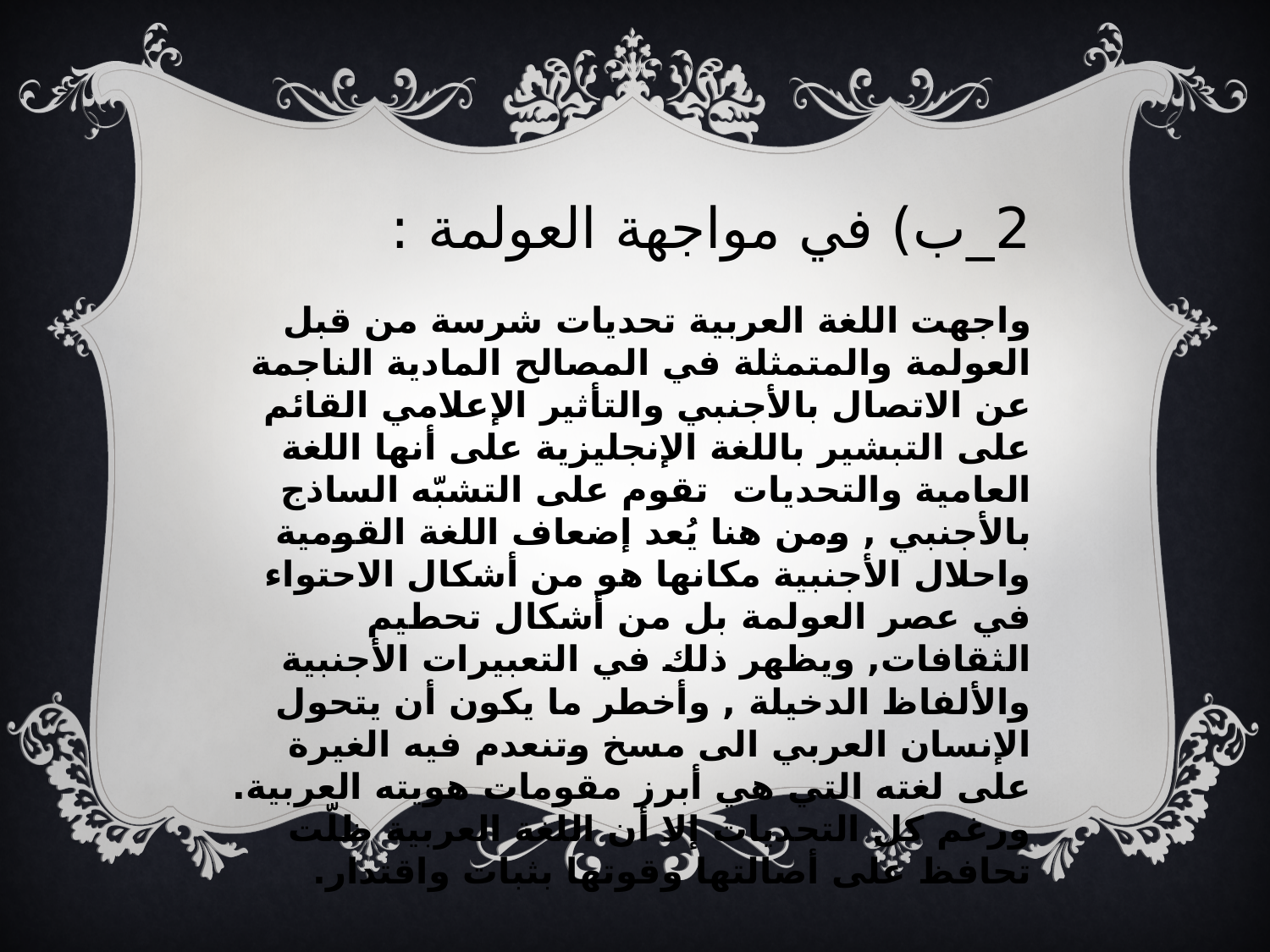

2_ب) في مواجهة العولمة :

واجهت اللغة العربية تحديات شرسة من قبل العولمة والمتمثلة في المصالح المادية الناجمة عن الاتصال بالأجنبي والتأثير الإعلامي القائم على التبشير باللغة الإنجليزية على أنها اللغة العامية والتحديات  تقوم على التشبّه الساذج بالأجنبي , ومن هنا يُعد إضعاف اللغة القومية واحلال الأجنبية مكانها هو من أشكال الاحتواء في عصر العولمة بل من أشكال تحطيم الثقافات, ويظهر ذلك في التعبيرات الأجنبية والألفاظ الدخيلة , وأخطر ما يكون أن يتحول الإنسان العربي الى مسخ وتنعدم فيه الغيرة على لغته التي هي أبرز مقومات هويته العربية.
ورغم كل التحديات إلا أن اللغة العربية ظلّت تحافظ على أصالتها وقوتها بثبات واقتدار.